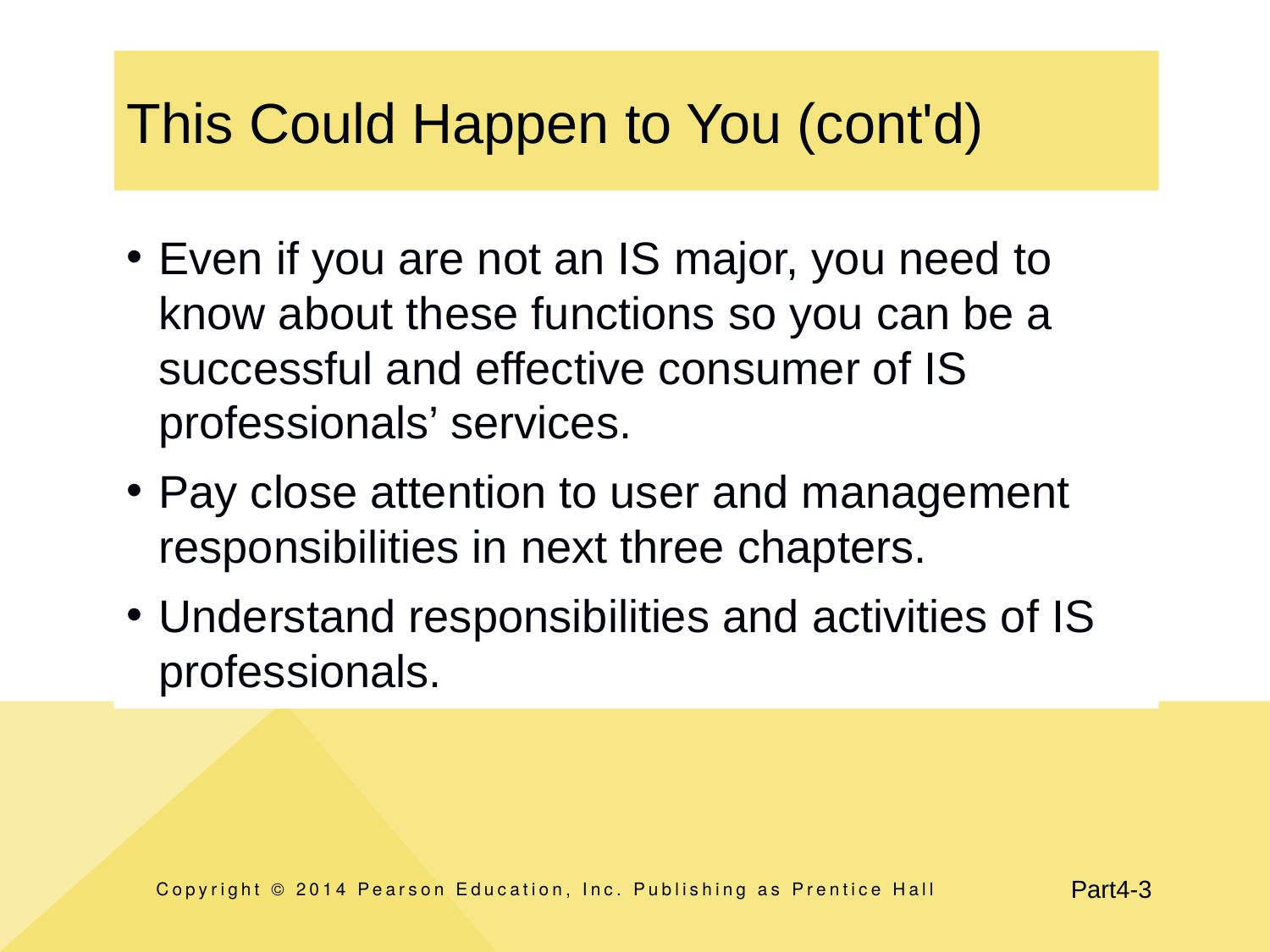

# This Could Happen to You (cont'd)
Even if you are not an IS major, you need to know about these functions so you can be a successful and effective consumer of IS professionals’ services.
Pay close attention to user and management responsibilities in next three chapters.
Understand responsibilities and activities of IS professionals.

Copyright © 2014 Pearson Education, Inc. Publishing as Prentice Hall